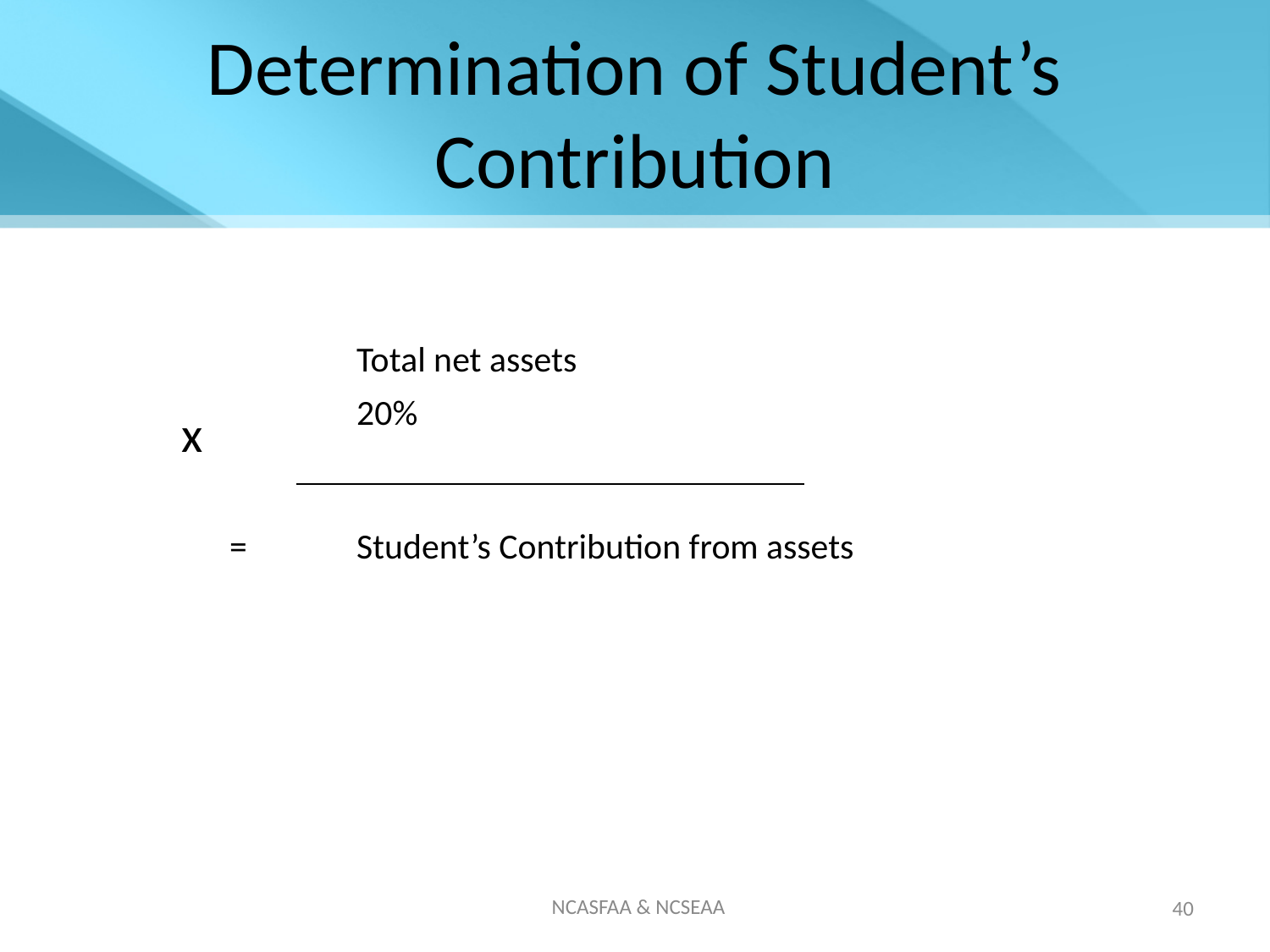

# Determination of Student’s Contribution

			Total net assets
	  	 	20%
		=   	Student’s Contribution from assets
x
NCASFAA & NCSEAA
40